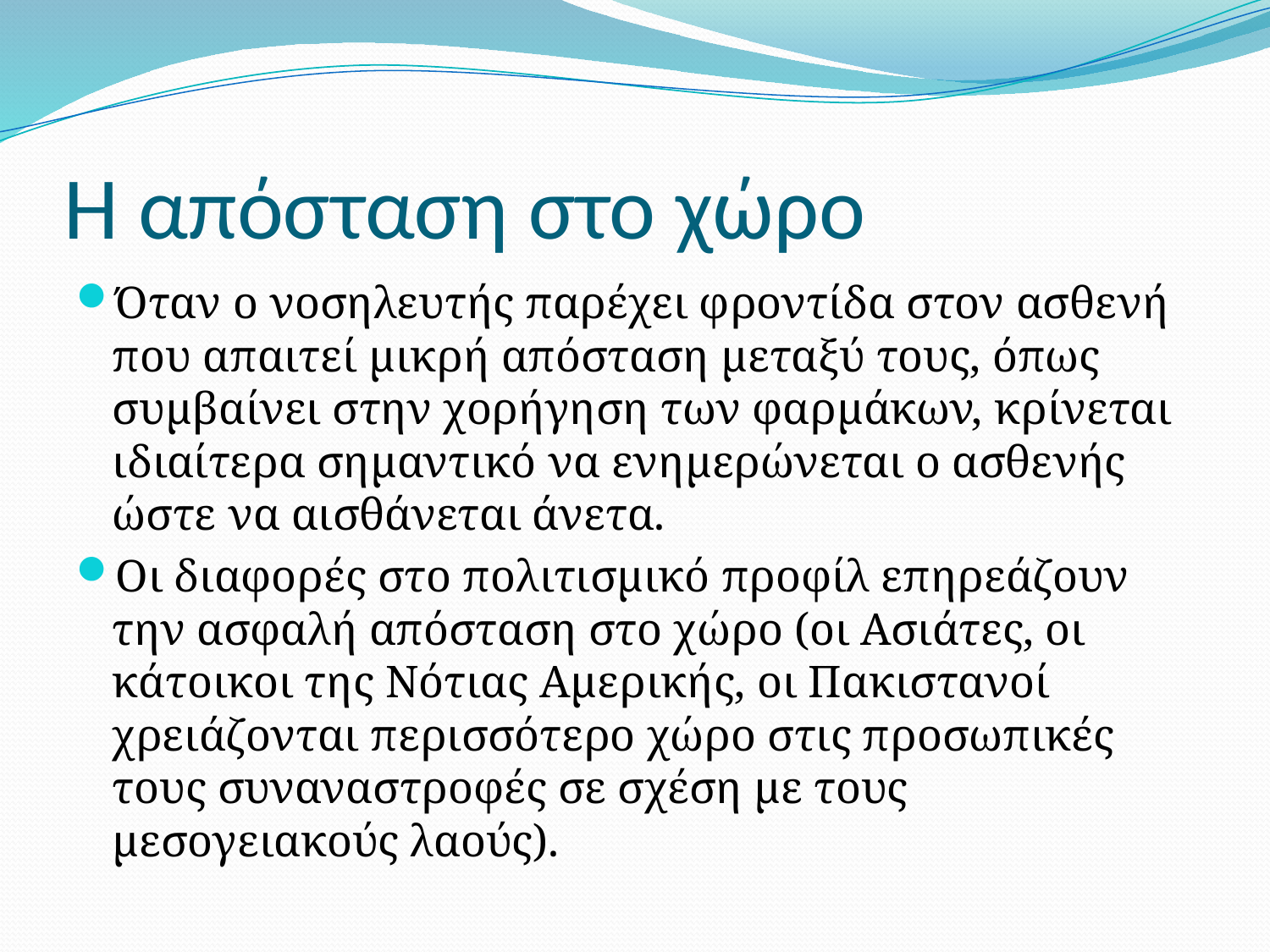

# Η απόσταση στο χώρο
Όταν ο νοσηλευτής παρέχει φροντίδα στον ασθενή που απαιτεί μικρή απόσταση μεταξύ τους, όπως συμβαίνει στην χορήγηση των φαρμάκων, κρίνεται ιδιαίτερα σημαντικό να ενημερώνεται ο ασθενής ώστε να αισθάνεται άνετα.
Οι διαφορές στο πολιτισμικό προφίλ επηρεάζουν την ασφαλή απόσταση στο χώρο (οι Ασιάτες, οι κάτοικοι της Νότιας Αμερικής, οι Πακιστανοί χρειάζονται περισσότερο χώρο στις προσωπικές τους συναναστροφές σε σχέση με τους μεσογειακούς λαούς).